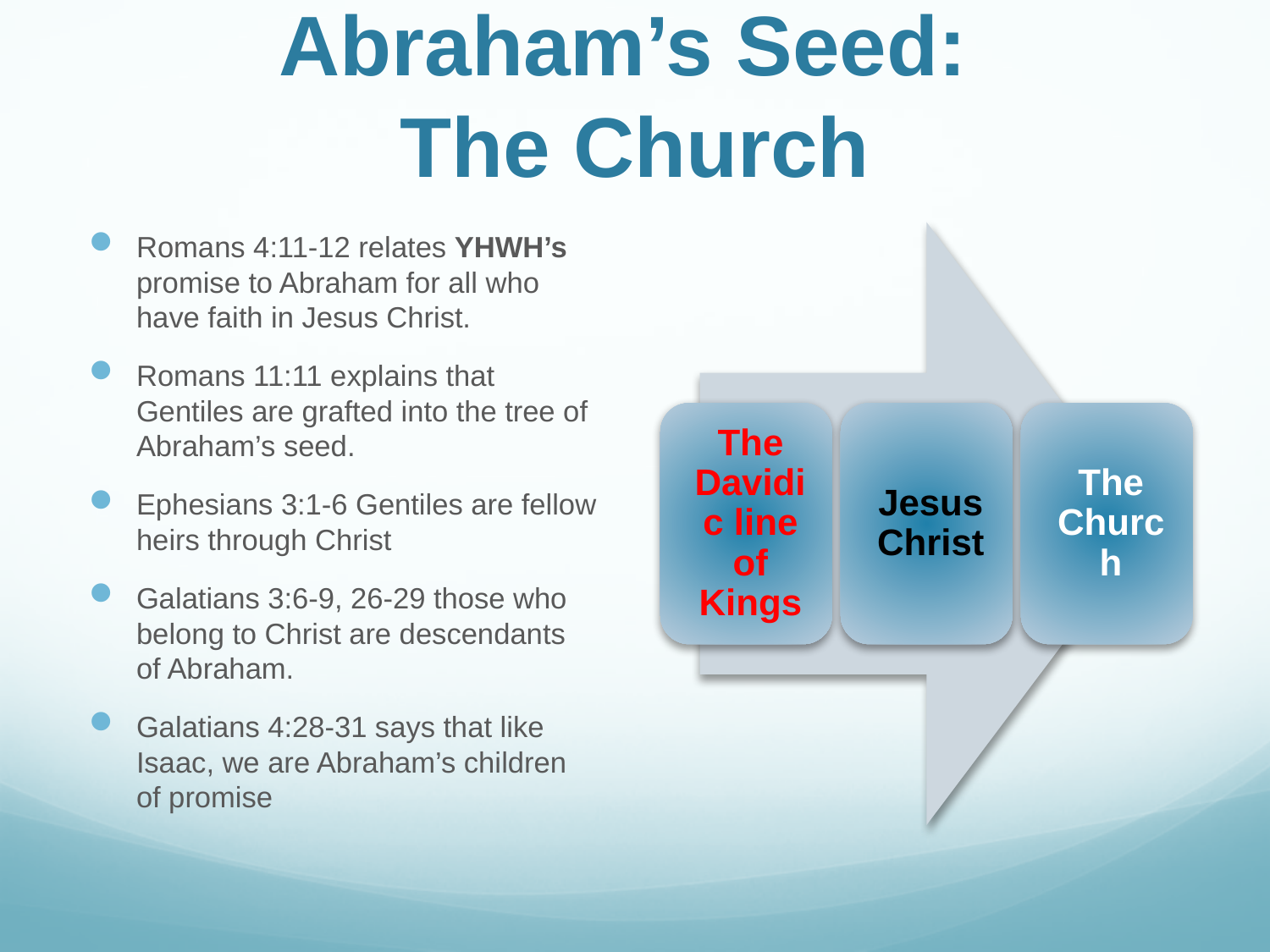

# Abraham’s Seed: The Church
Romans 4:11-12 relates YHWH’s promise to Abraham for all who have faith in Jesus Christ.
Romans 11:11 explains that Gentiles are grafted into the tree of Abraham’s seed.
Ephesians 3:1-6 Gentiles are fellow heirs through Christ
Galatians 3:6-9, 26-29 those who belong to Christ are descendants of Abraham.
Galatians 4:28-31 says that like Isaac, we are Abraham’s children of promise
The Davidic line of Kings
Jesus Christ
The Church